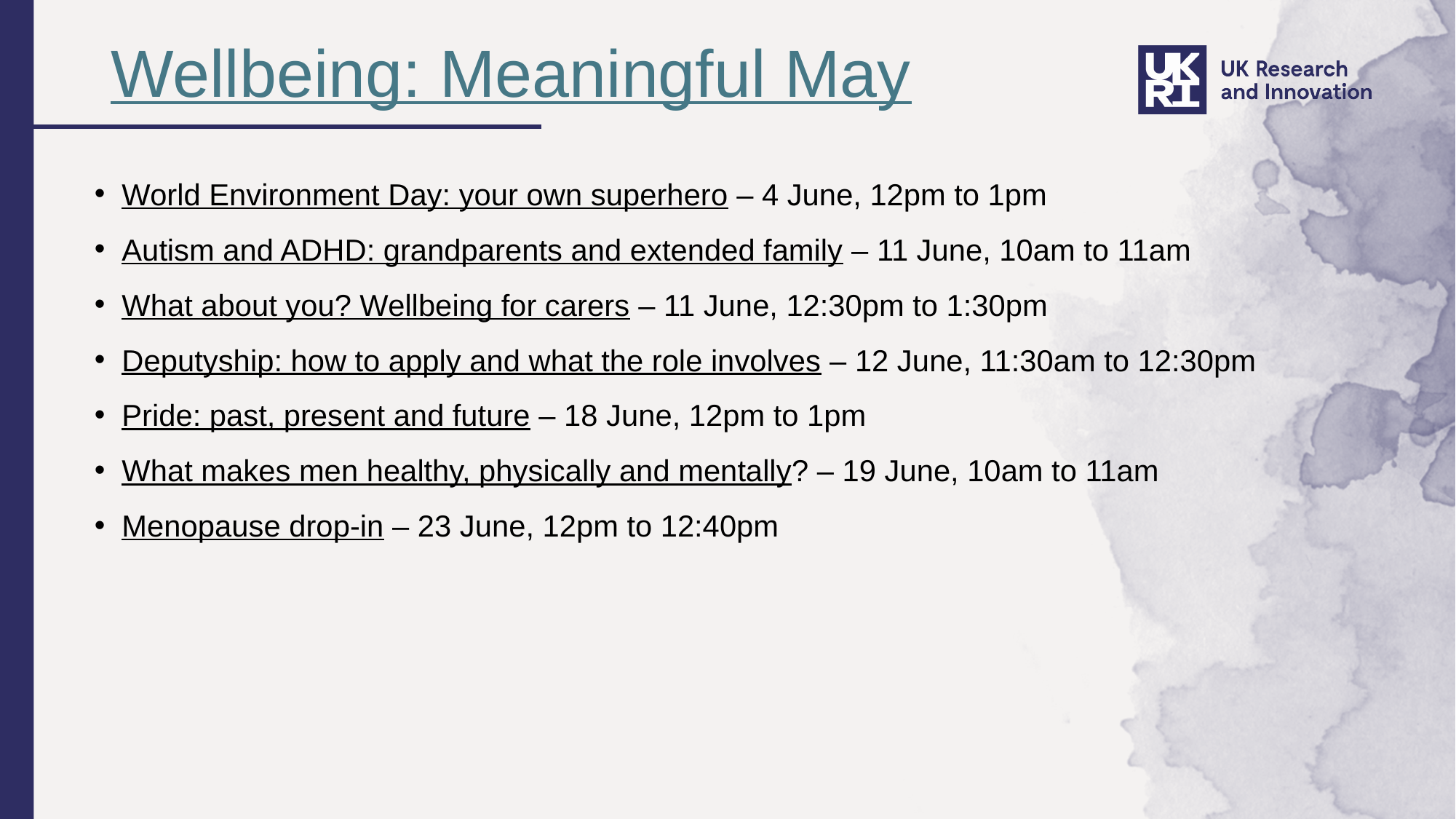

# Wellbeing: Meaningful May
World Environment Day: your own superhero – 4 June, 12pm to 1pm
Autism and ADHD: grandparents and extended family – 11 June, 10am to 11am
What about you? Wellbeing for carers – 11 June, 12:30pm to 1:30pm
Deputyship: how to apply and what the role involves – 12 June, 11:30am to 12:30pm
Pride: past, present and future – 18 June, 12pm to 1pm
What makes men healthy, physically and mentally? – 19 June, 10am to 11am
Menopause drop-in – 23 June, 12pm to 12:40pm